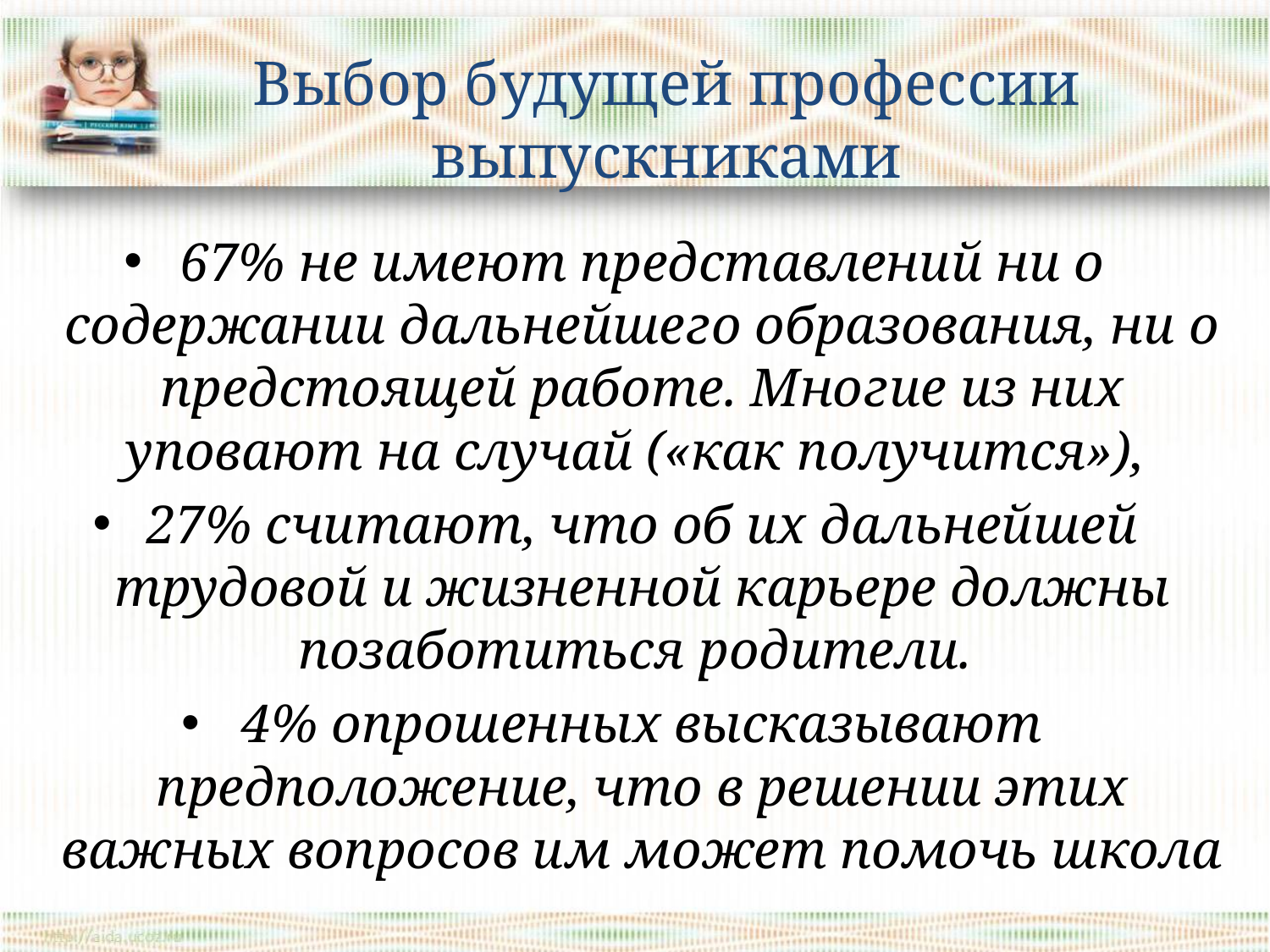

# Выбор будущей профессии выпускниками
67% не имеют представлений ни о содержании дальнейшего образования, ни о предстоящей работе. Многие из них уповают на случай («как получится»),
27% считают, что об их дальнейшей трудовой и жизненной карьере должны позаботиться родители.
4% опрошенных высказывают предположение, что в решении этих важных вопросов им может помочь школа